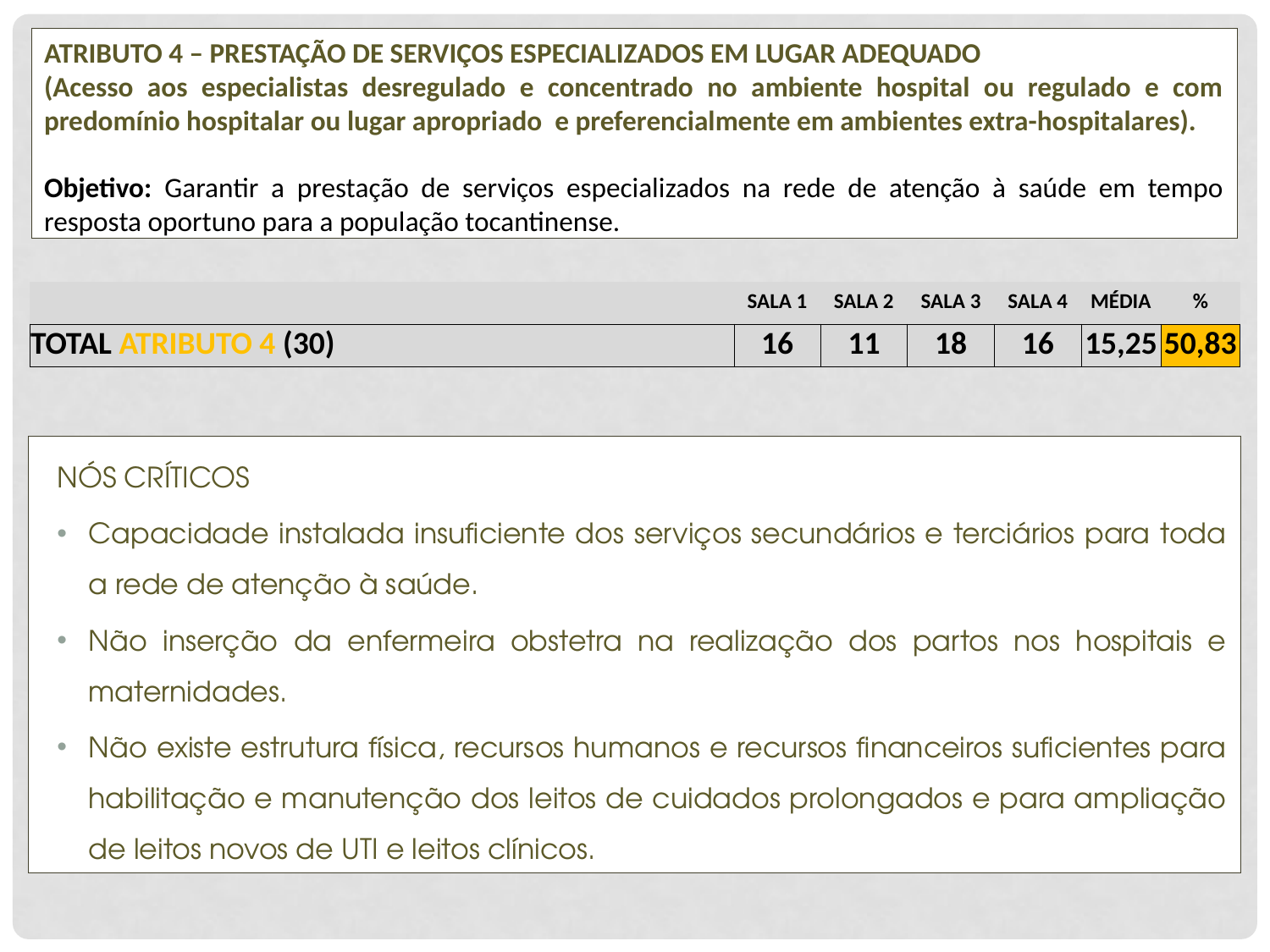

ATRIBUTO 4 – PRESTAÇÃO DE SERVIÇOS ESPECIALIZADOS EM LUGAR ADEQUADO
(Acesso aos especialistas desregulado e concentrado no ambiente hospital ou regulado e com predomínio hospitalar ou lugar apropriado  e preferencialmente em ambientes extra-hospitalares).

Objetivo: Garantir a prestação de serviços especializados na rede de atenção à saúde em tempo resposta oportuno para a população tocantinense.

|  |  |  | SALA 1 | SALA 2 | SALA 3 | SALA 4 | MÉDIA | % |
| --- | --- | --- | --- | --- | --- | --- | --- | --- |
| TOTAL ATRIBUTO 4 (30) |  |  | 16 | 11 | 18 | 16 | 15,25 | 50,83 |
NÓS CRÍTICOS
Capacidade instalada insuficiente dos serviços secundários e terciários para toda a rede de atenção à saúde.
Não inserção da enfermeira obstetra na realização dos partos nos hospitais e maternidades.
Não existe estrutura física, recursos humanos e recursos financeiros suficientes para habilitação e manutenção dos leitos de cuidados prolongados e para ampliação de leitos novos de UTI e leitos clínicos.